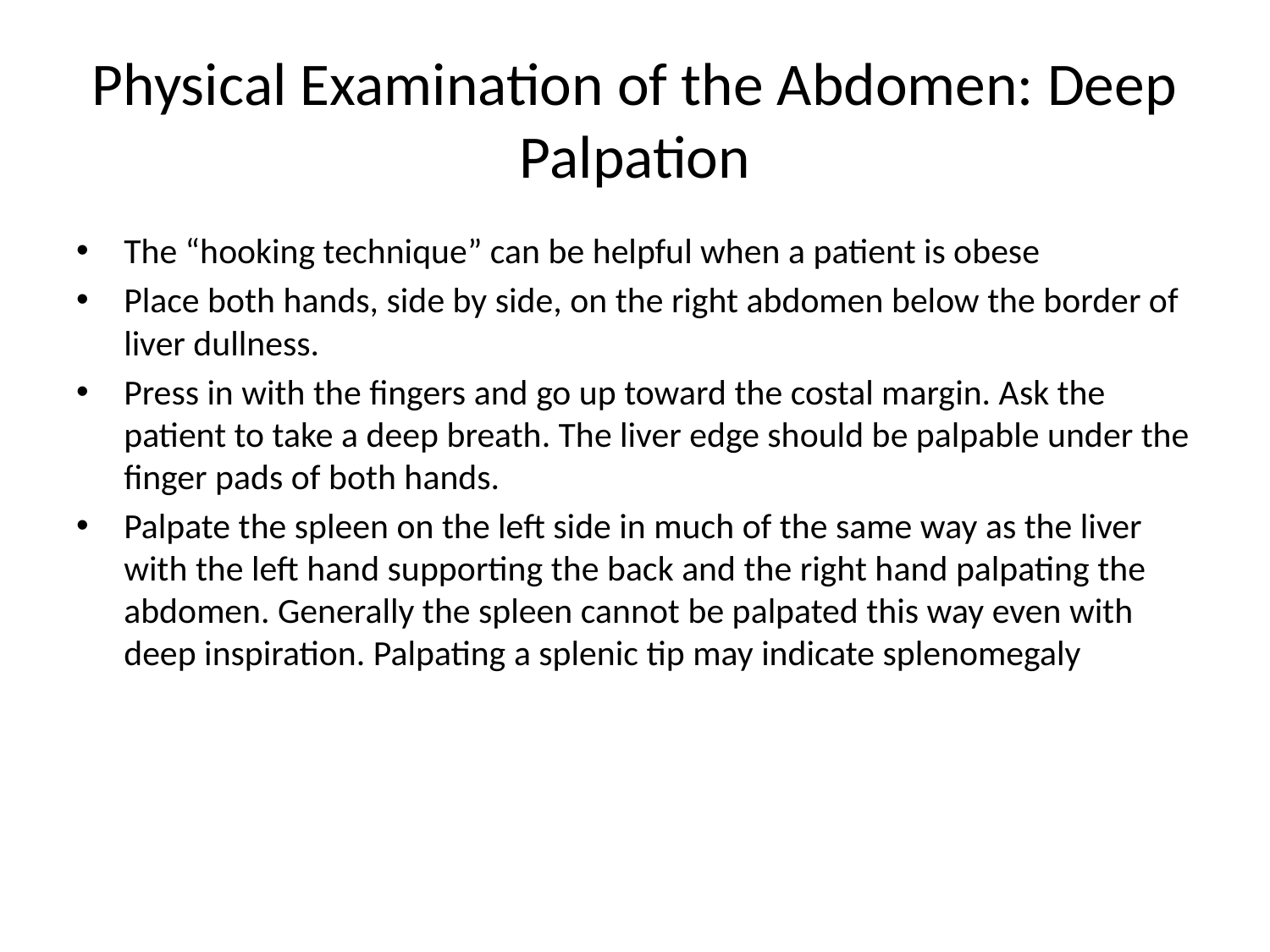

# Physical Examination of the Abdomen: Deep Palpation
The “hooking technique” can be helpful when a patient is obese
Place both hands, side by side, on the right abdomen below the border of liver dullness.
Press in with the fingers and go up toward the costal margin. Ask the patient to take a deep breath. The liver edge should be palpable under the finger pads of both hands.
Palpate the spleen on the left side in much of the same way as the liver with the left hand supporting the back and the right hand palpating the abdomen. Generally the spleen cannot be palpated this way even with deep inspiration. Palpating a splenic tip may indicate splenomegaly